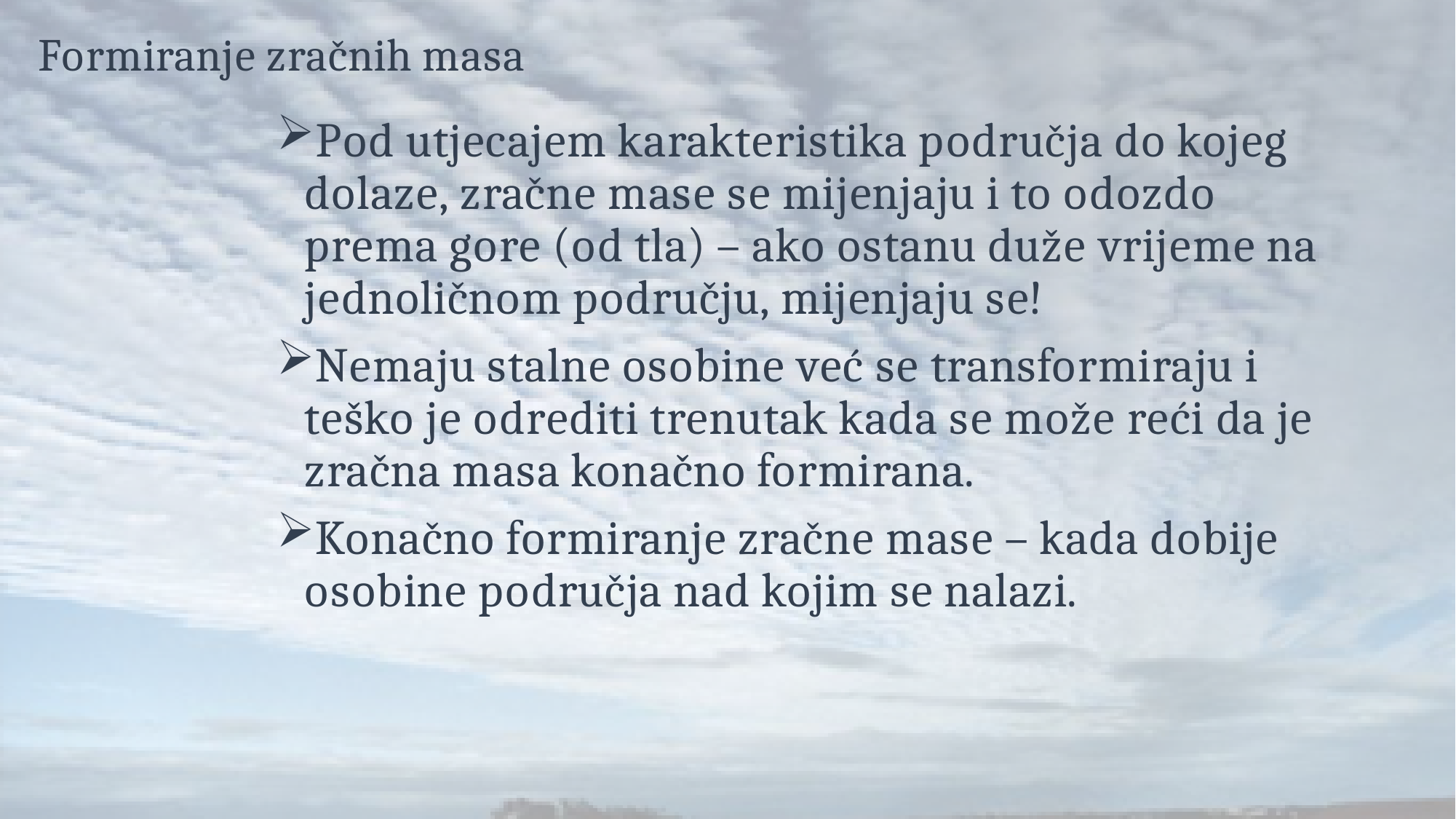

# Formiranje zračnih masa
Pod utjecajem karakteristika područja do kojeg dolaze, zračne mase se mijenjaju i to odozdo prema gore (od tla) – ako ostanu duže vrijeme na jednoličnom području, mijenjaju se!
Nemaju stalne osobine već se transformiraju i teško je odrediti trenutak kada se može reći da je zračna masa konačno formirana.
Konačno formiranje zračne mase – kada dobije osobine područja nad kojim se nalazi.